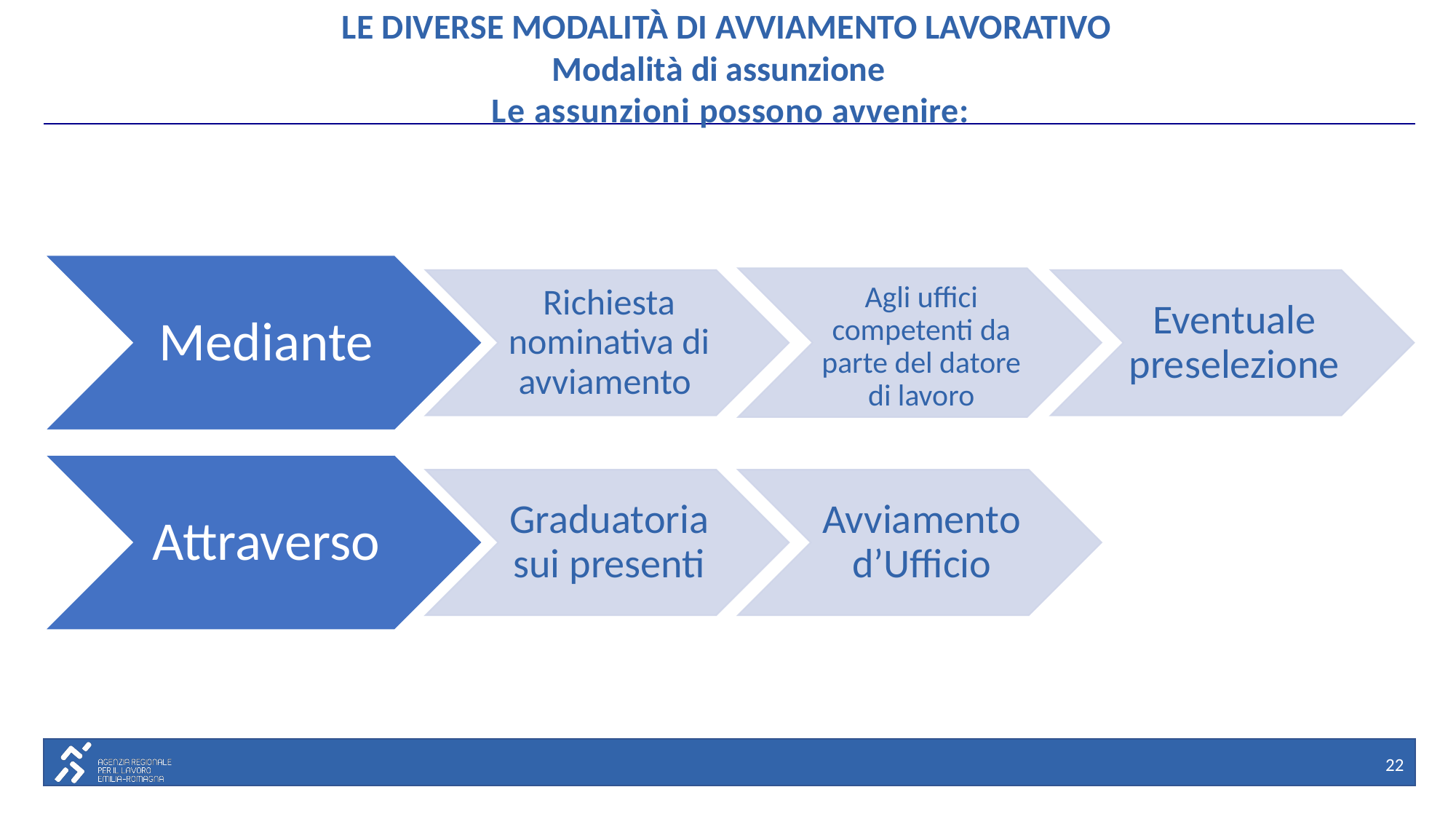

# LE DIVERSE MODALITÀ DI AVVIAMENTO LAVORATIVO Modalità di assunzione   Le assunzioni possono avvenire:
Mediante
Richiesta nominativa di avviamento

Agli uffici competenti da parte del datore di lavoro

Eventuale preselezione
Attraverso
Graduatoria sui presenti
Avviamento d’Ufficio

22